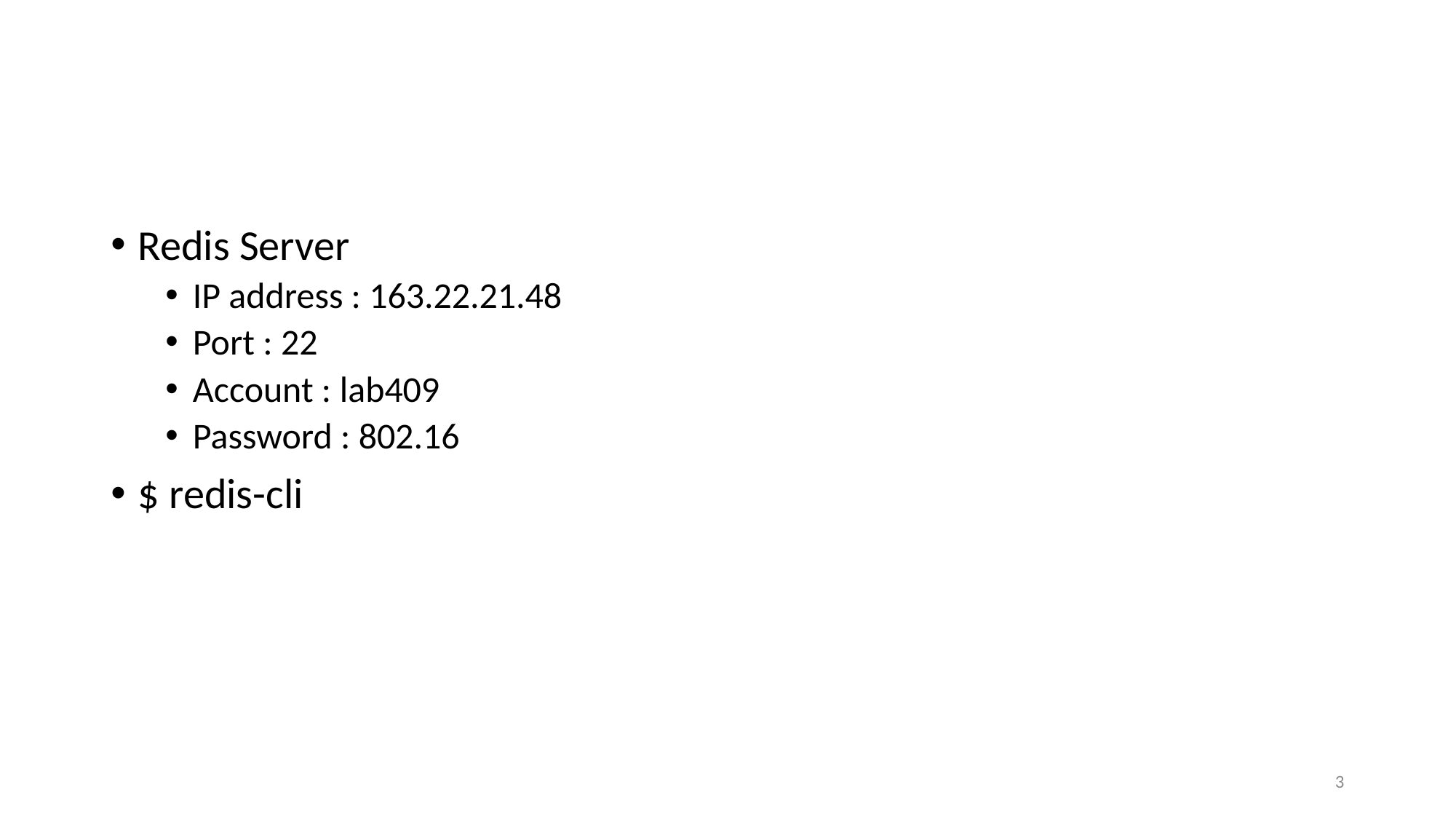

#
Redis Server
IP address : 163.22.21.48
Port : 22
Account : lab409
Password : 802.16
$ redis-cli

3